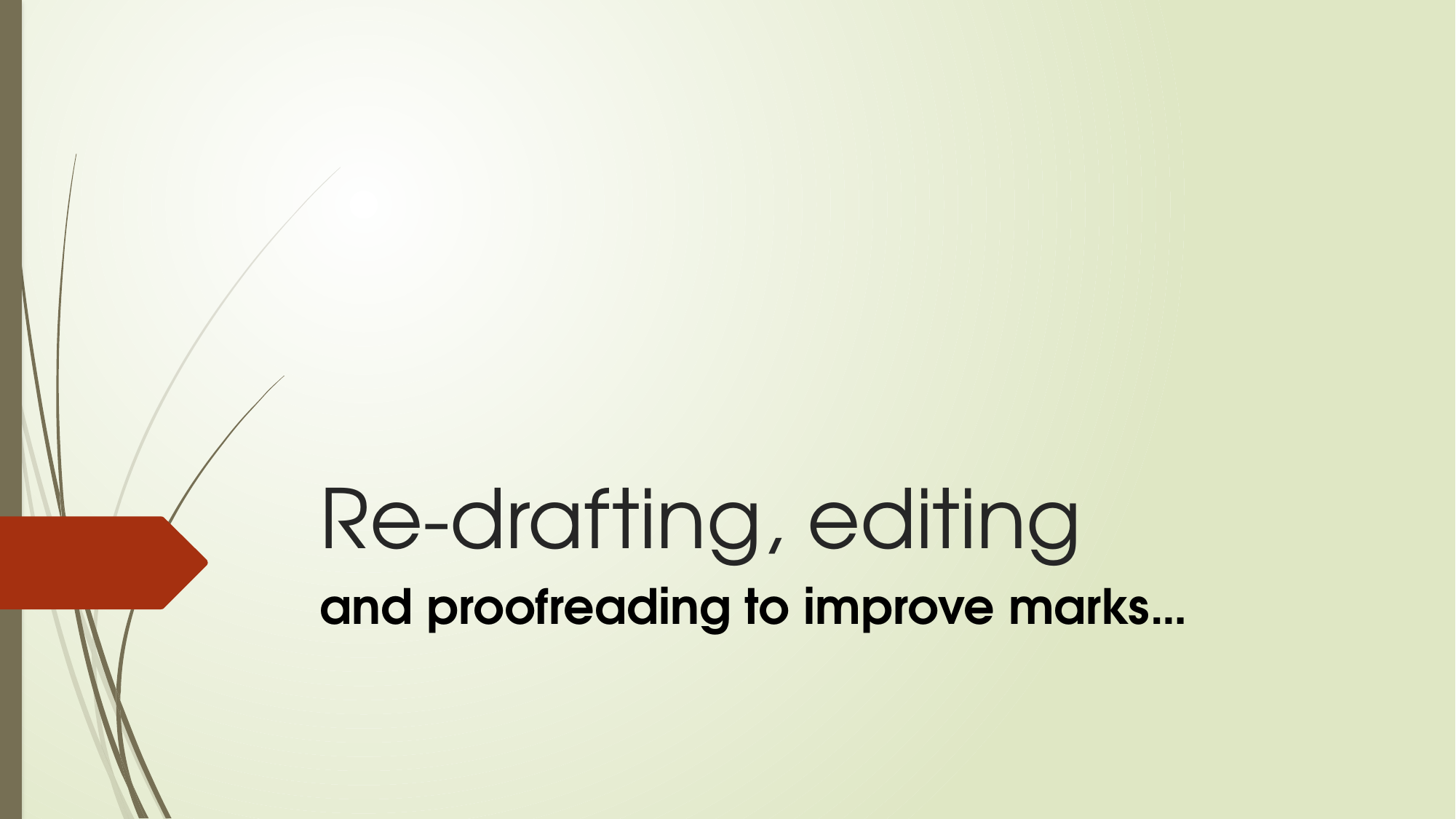

# Re-drafting, editing
and proofreading to improve marks…